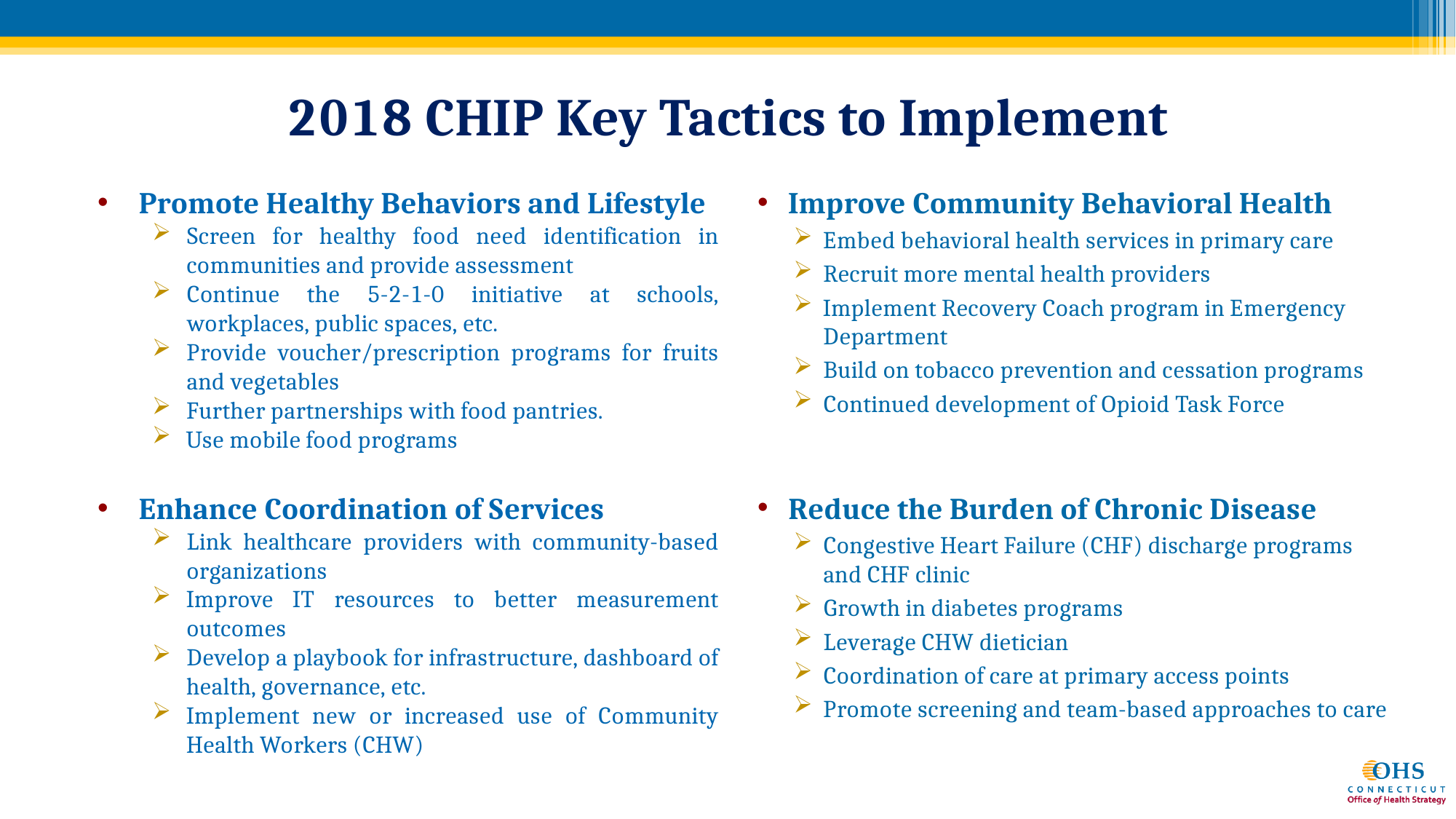

# 2018 CHIP Key Tactics to Implement
Promote Healthy Behaviors and Lifestyle
Screen for healthy food need identification in communities and provide assessment
Continue the 5-2-1-0 initiative at schools, workplaces, public spaces, etc.
Provide voucher/prescription programs for fruits and vegetables
Further partnerships with food pantries.
Use mobile food programs

Enhance Coordination of Services
Link healthcare providers with community-based organizations
Improve IT resources to better measurement outcomes
Develop a playbook for infrastructure, dashboard of health, governance, etc.
Implement new or increased use of Community Health Workers (CHW)

Improve Community Behavioral Health
Embed behavioral health services in primary care
Recruit more mental health providers
Implement Recovery Coach program in Emergency Department
Build on tobacco prevention and cessation programs
Continued development of Opioid Task Force

Reduce the Burden of Chronic Disease
Congestive Heart Failure (CHF) discharge programs and CHF clinic
Growth in diabetes programs
Leverage CHW dietician
Coordination of care at primary access points
Promote screening and team-based approaches to care